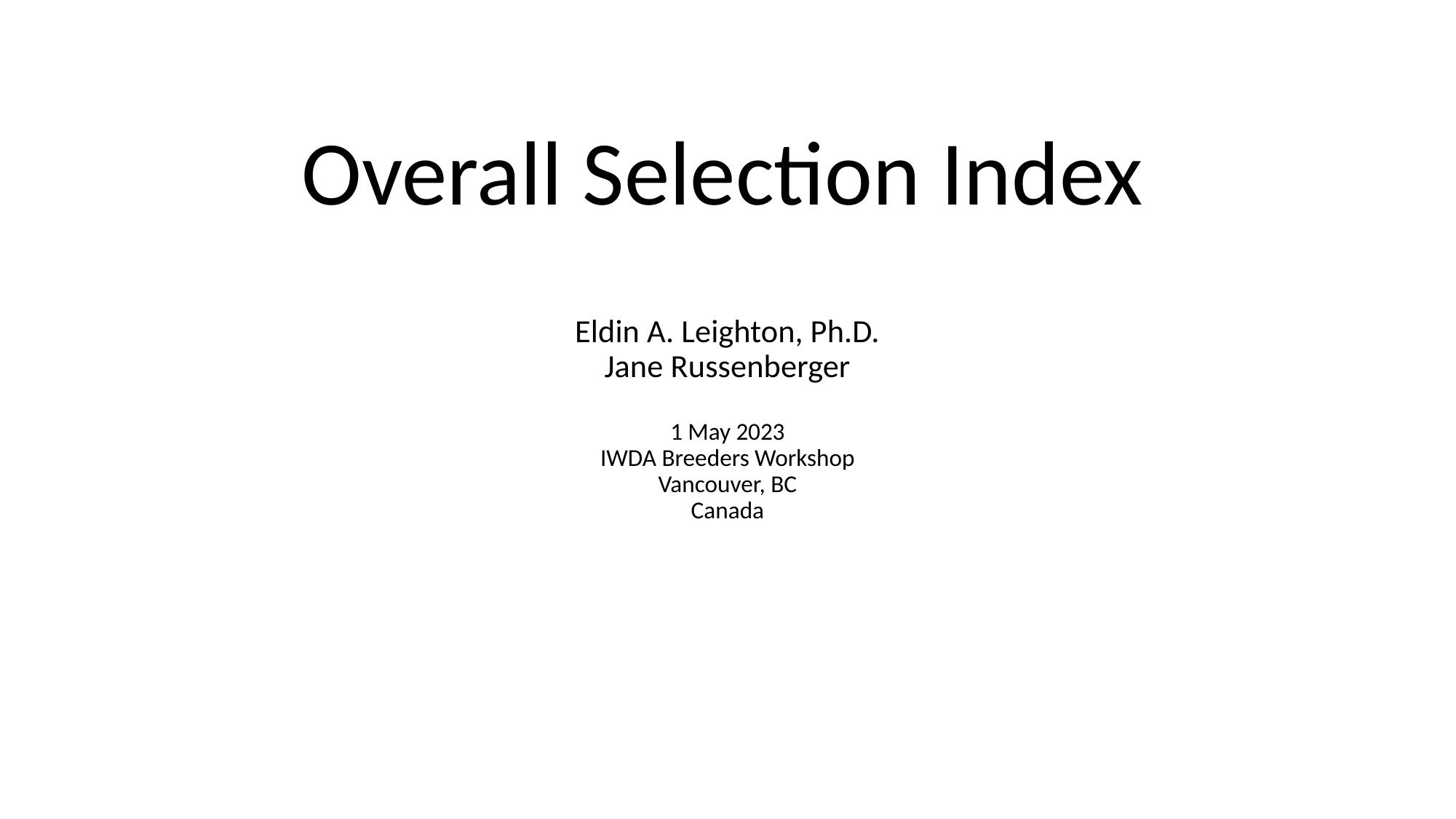

# Overall Selection Index
Eldin A. Leighton, Ph.D.
Jane Russenberger

1 May 2023
IWDA Breeders Workshop
Vancouver, BC
Canada